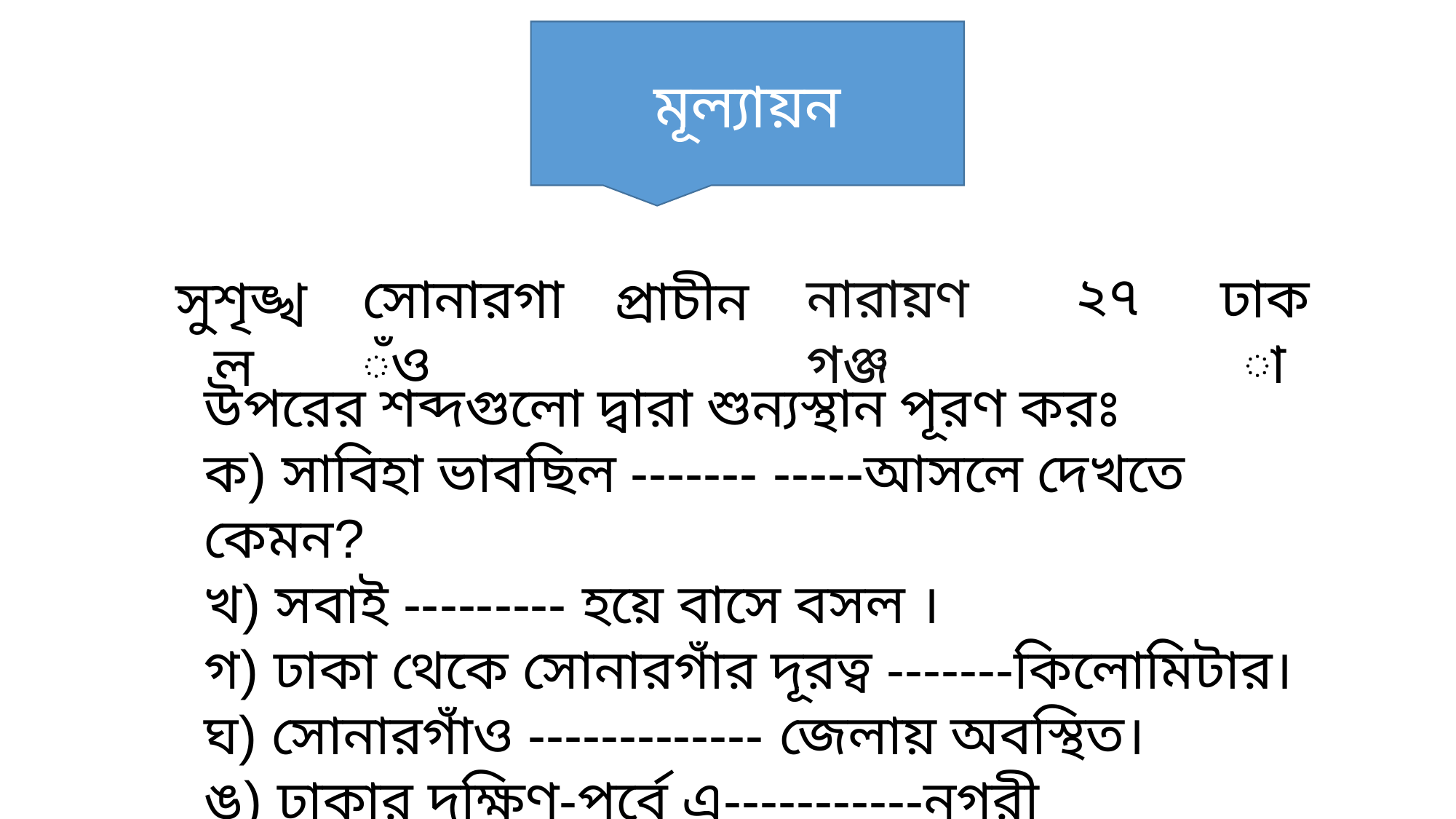

মূল্যায়ন
২৭
ঢাকা
নারায়ণগঞ্জ
সোনারগাঁও
সুশৃঙ্খল
প্রাচীন
উপরের শব্দগুলো দ্বারা শুন্যস্থান পূরণ করঃ
ক) সাবিহা ভাবছিল ------- -----আসলে দেখতে কেমন?
খ) সবাই --------- হয়ে বাসে বসল ।
গ) ঢাকা থেকে সোনারগাঁর দূরত্ব -------কিলোমিটার।
ঘ) সোনারগাঁও ------------- জেলায় অবস্থিত।
ঙ) ঢাকার দক্ষিণ-পূর্বে এ-----------নগরী সোনারগাঁওয়ের অবস্থান।